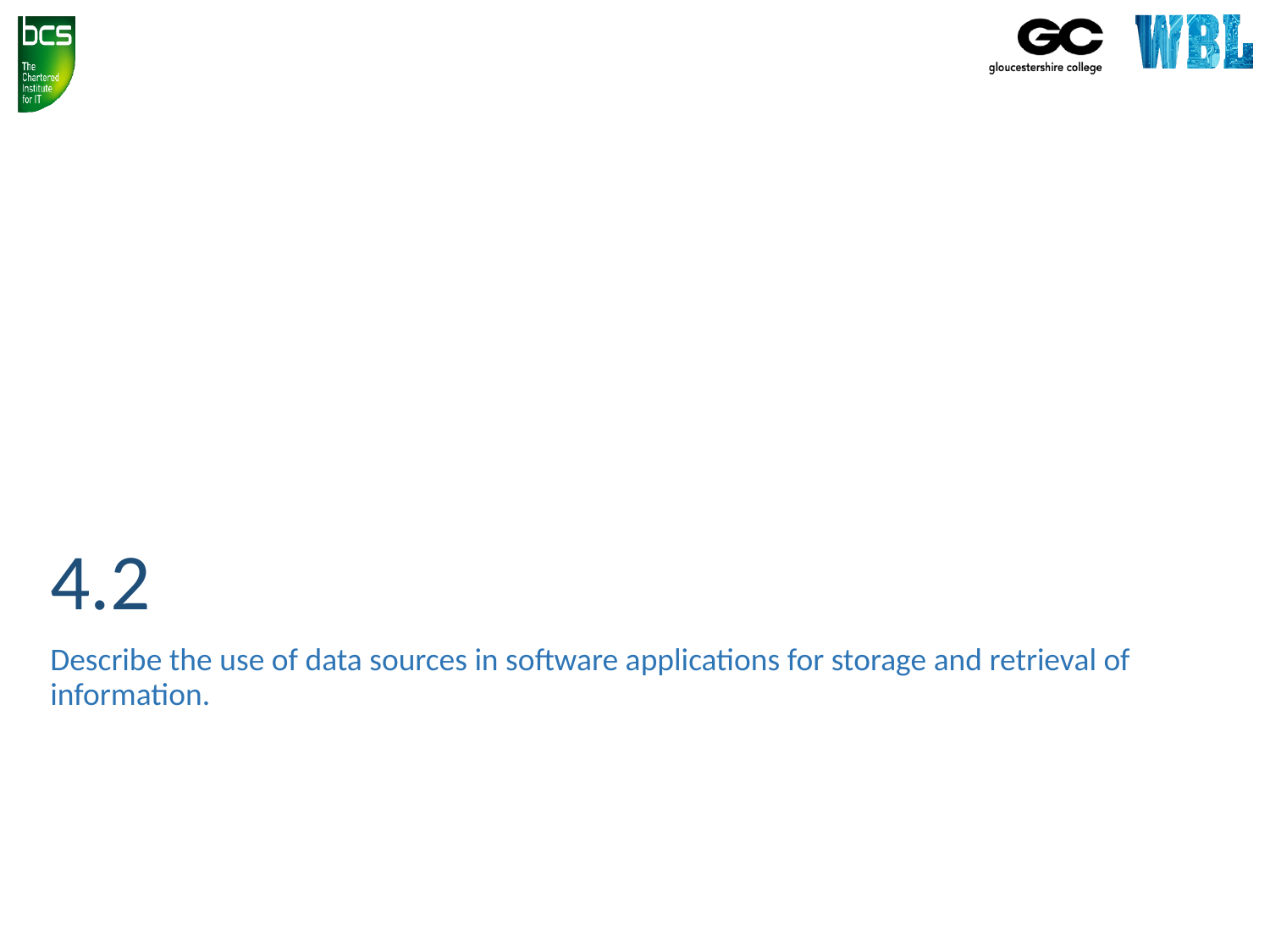

# 4.2
Describe the use of data sources in software applications for storage and retrieval of information.